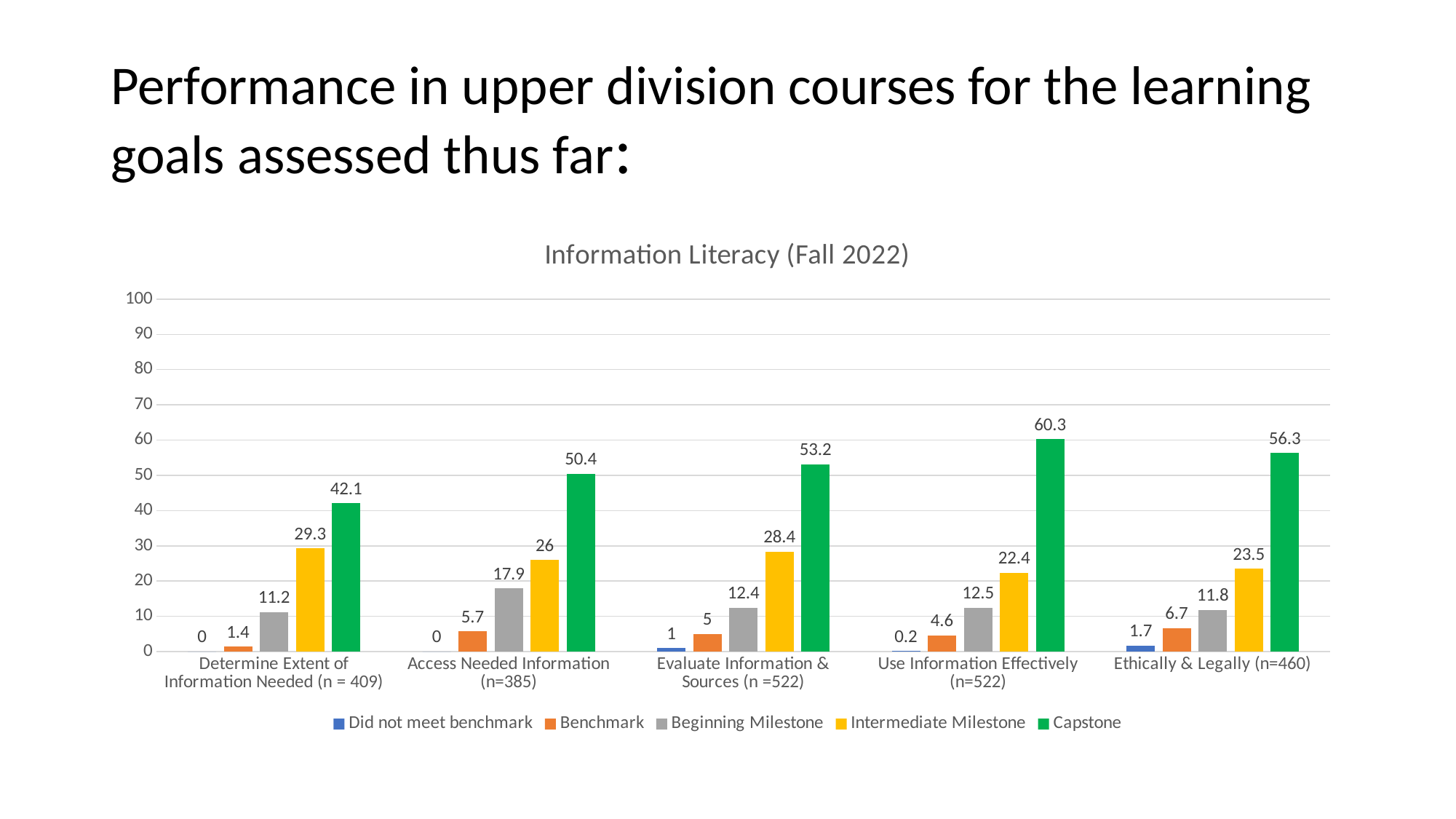

# Performance in upper division courses for the learning goals assessed thus far:

### Chart: Information Literacy (Fall 2022)

| Category | Did not meet benchmark | Benchmark | Beginning Milestone | Intermediate Milestone | Capstone |
|---|---|---|---|---|---|
| Determine Extent of Information Needed (n = 409) | 0.0 | 1.4 | 11.2 | 29.3 | 42.1 |
| Access Needed Information (n=385) | 0.0 | 5.7 | 17.9 | 26.0 | 50.4 |
| Evaluate Information & Sources (n =522) | 1.0 | 5.0 | 12.4 | 28.4 | 53.2 |
| Use Information Effectively (n=522) | 0.2 | 4.6 | 12.5 | 22.4 | 60.3 |
| Ethically & Legally (n=460) | 1.7 | 6.7 | 11.8 | 23.5 | 56.3 |